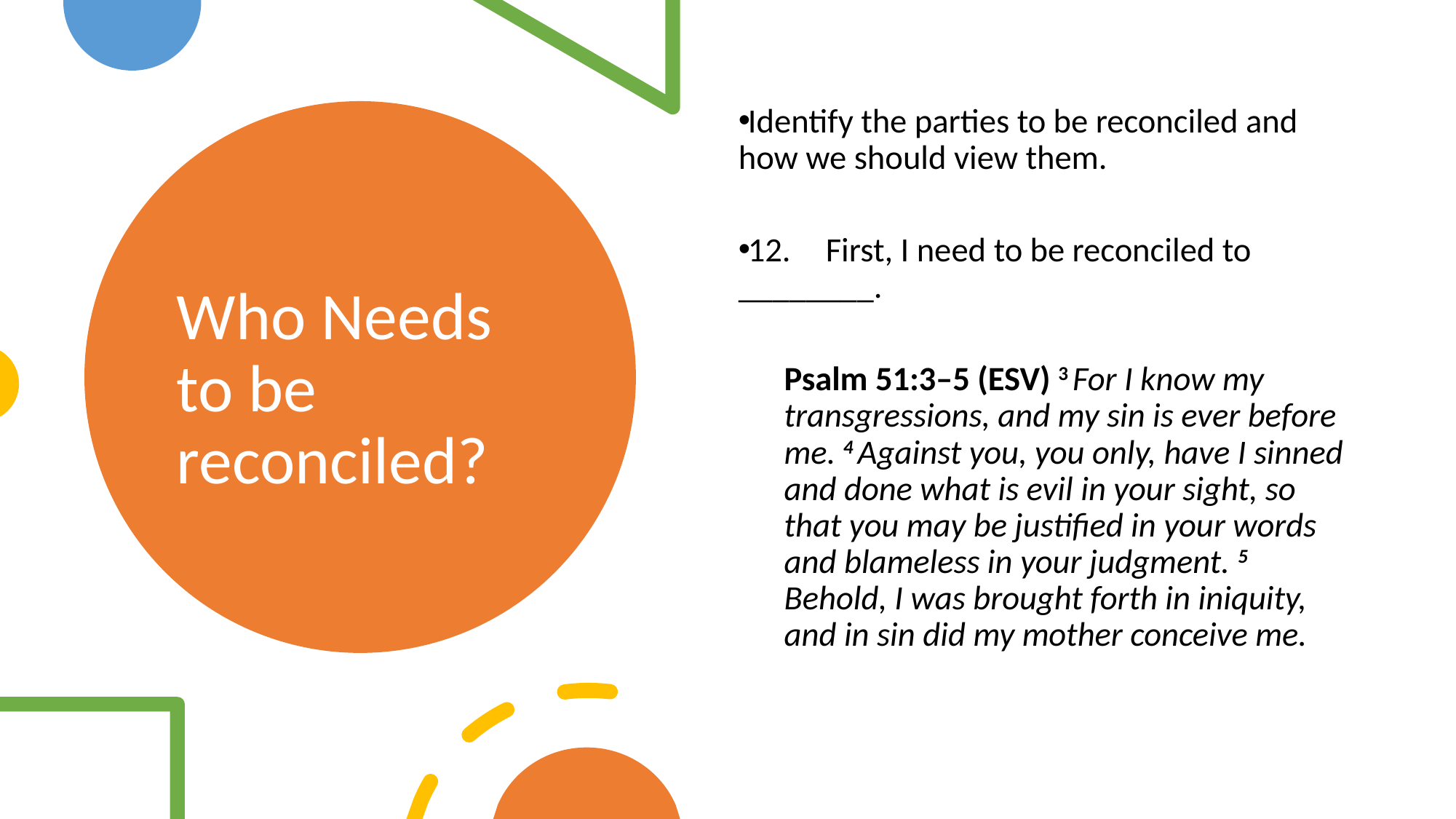

Identify the parties to be reconciled and how we should view them.

12. 	First, I need to be reconciled to ________.

Psalm 51:3–5 (ESV) 3 For I know my 	transgressions, and my sin is ever before me. 4 Against you, you only, have I sinned and done what is evil in your sight, so that you may be justified in your words and blameless in your judgment. 5 Behold, I was brought forth in iniquity, and in sin did my mother conceive me.

# Who Needs to be reconciled?